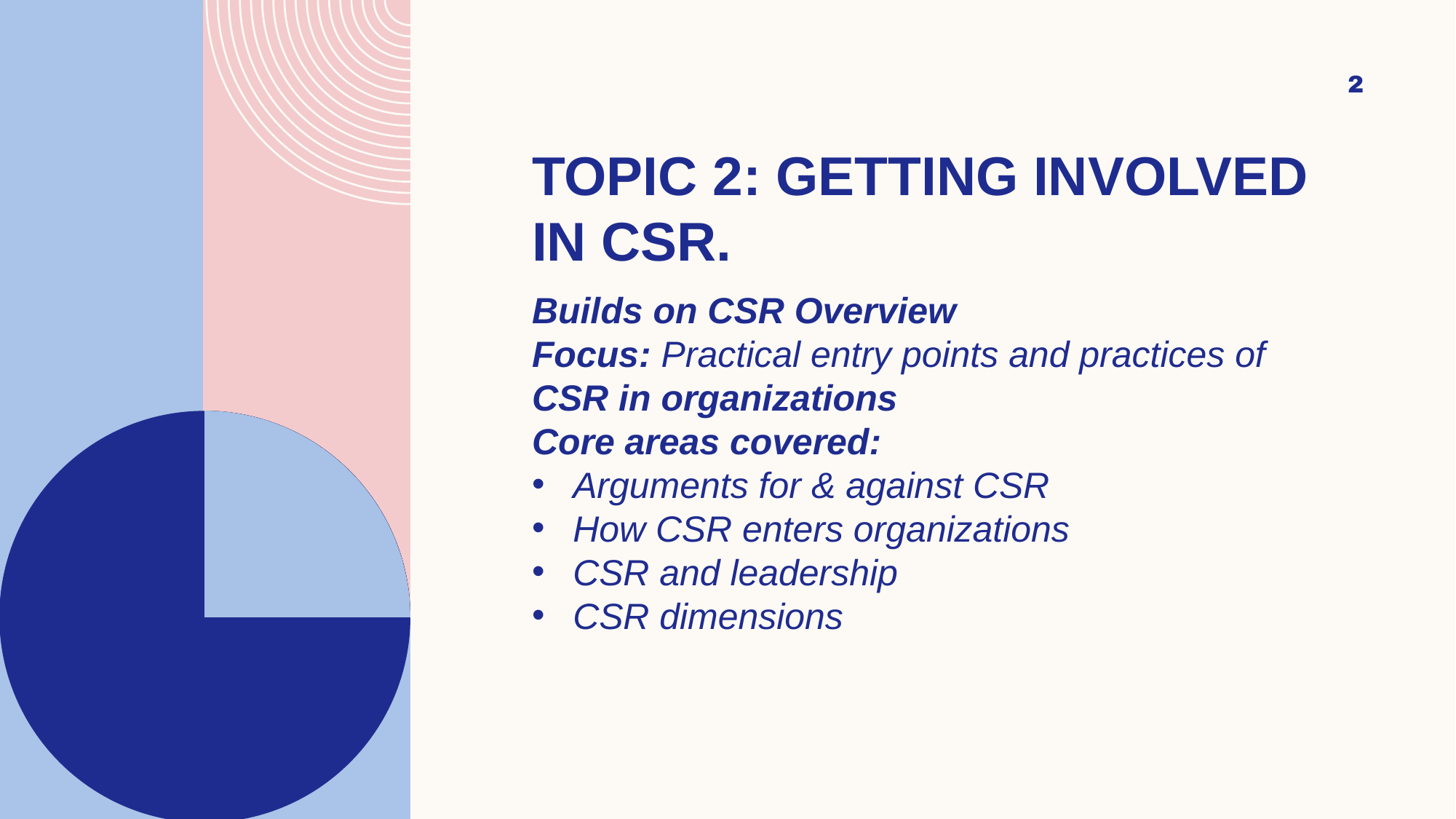

2
# TOPIC 2: GETTING INVOLVED IN CSR.
Builds on CSR Overview
Focus: Practical entry points and practices of CSR in organizations
Core areas covered:
Arguments for & against CSR
How CSR enters organizations
CSR and leadership
CSR dimensions